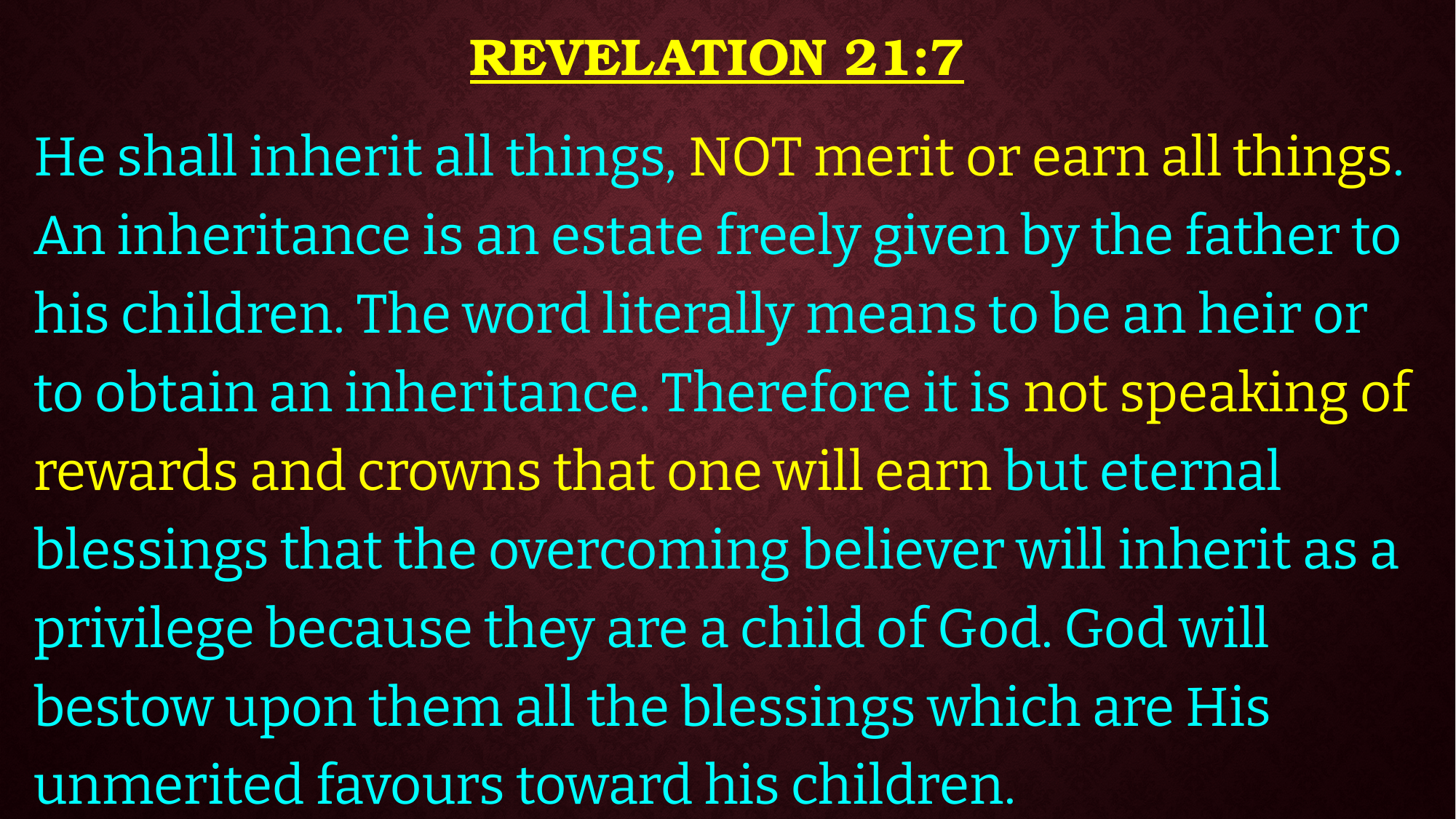

# Revelation 21:7
He shall inherit all things, NOT merit or earn all things. An inheritance is an estate freely given by the father to his children. The word literally means to be an heir or to obtain an inheritance. Therefore it is not speaking of rewards and crowns that one will earn but eternal blessings that the overcoming believer will inherit as a privilege because they are a child of God. God will bestow upon them all the blessings which are His unmerited favours toward his children.